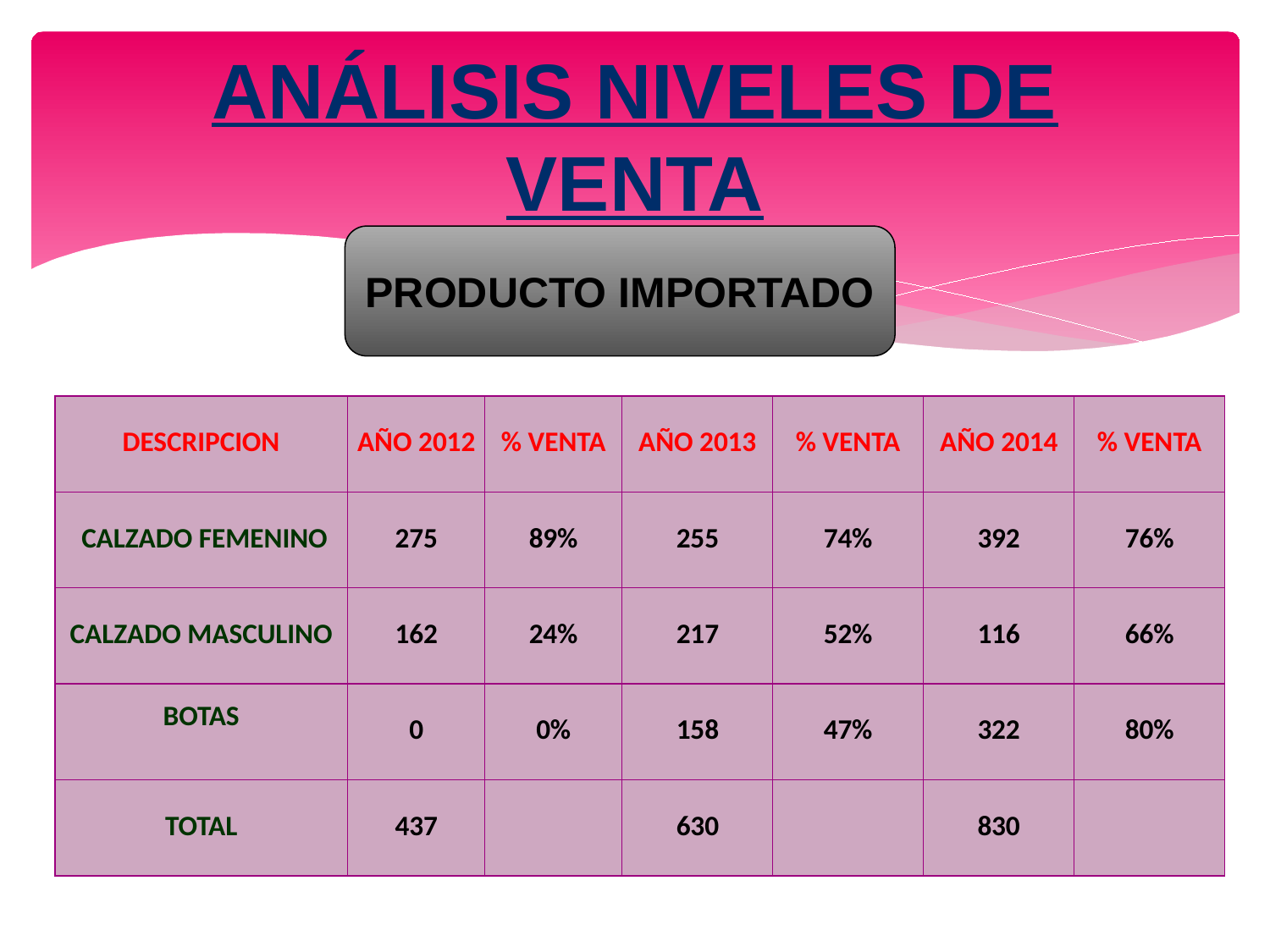

# ANÁLISIS NIVELES DE VENTA
PRODUCTO IMPORTADO
| DESCRIPCION | AÑO 2012 | % VENTA | AÑO 2013 | % VENTA | AÑO 2014 | % VENTA |
| --- | --- | --- | --- | --- | --- | --- |
| CALZADO FEMENINO | 275 | 89% | 255 | 74% | 392 | 76% |
| CALZADO MASCULINO | 162 | 24% | 217 | 52% | 116 | 66% |
| BOTAS | 0 | 0% | 158 | 47% | 322 | 80% |
| TOTAL | 437 |  | 630 |  | 830 |  |